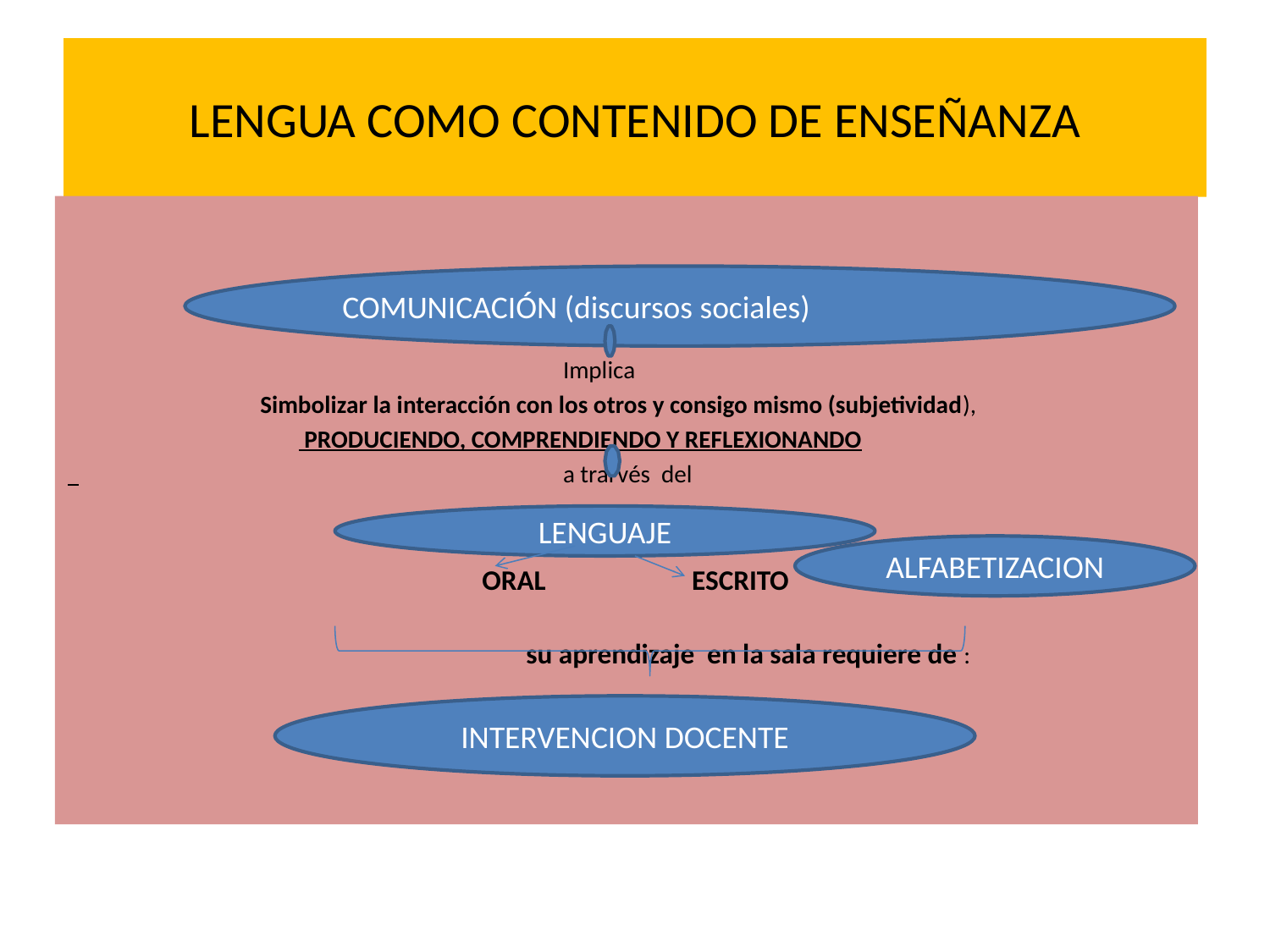

# LENGUA COMO CONTENIDO DE ENSEÑANZA

                                                                                          Implica
                                   Simbolizar la interacción con los otros y consigo mismo (subjetividad),
                                           PRODUCIENDO, COMPRENDIENDO Y REFLEXIONANDO
                                                                                          a trarvés  del

                                                                           ORAL                       ESCRITO

                                                                                   su aprendizaje  en la sala requiere de :
COMUNICACIÓN (discursos sociales)

LENGUAJE
ALFABETIZACION
INTERVENCION DOCENTE